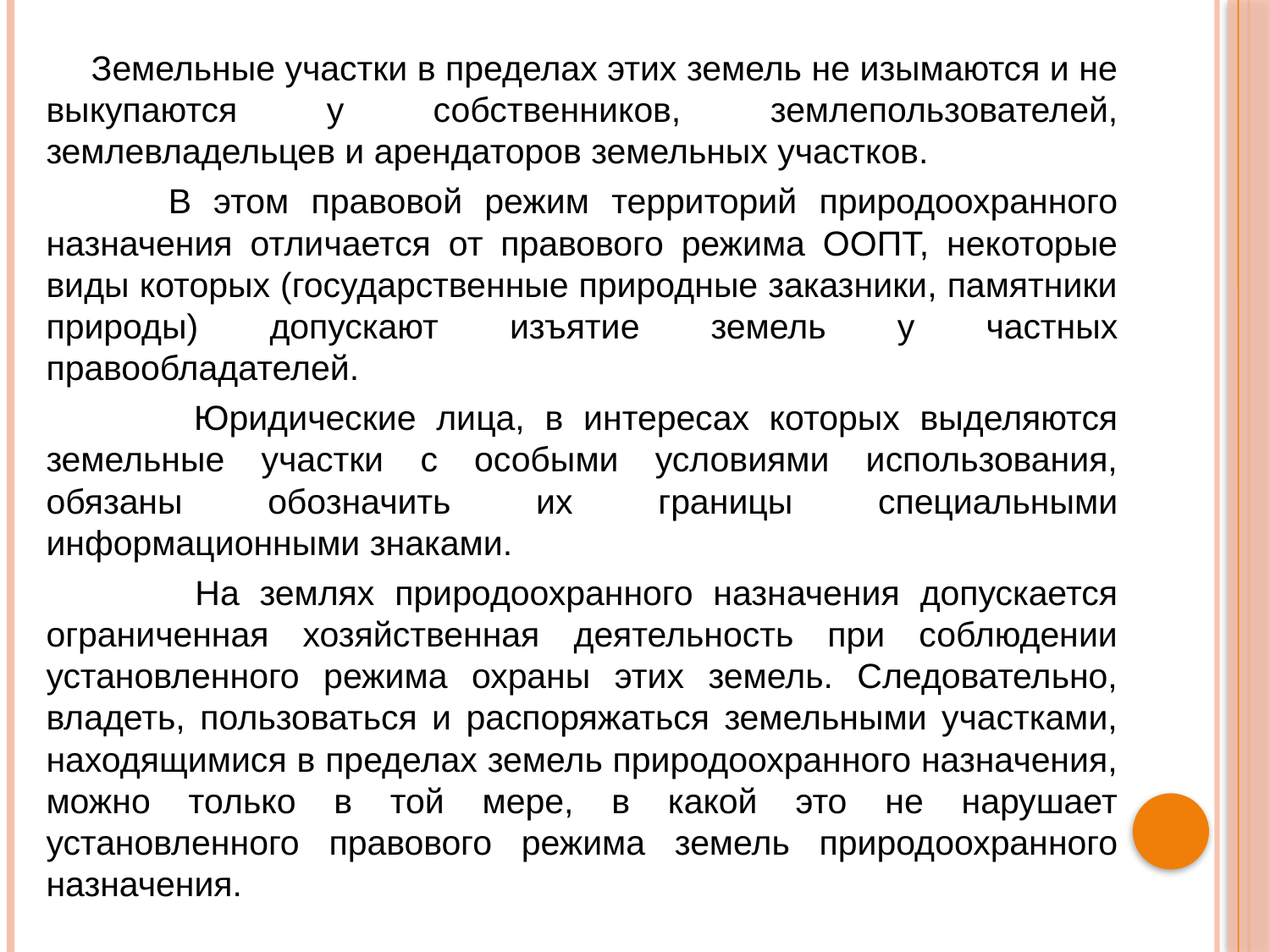

Земельные участки в пределах этих земель не изымаются и не выкупаются у собственников, землепользователей, землевладельцев и арендаторов земельных участков.
       В этом правовой режим территорий природоохранного назначения отличается от правового режима ООПТ, некоторые виды которых (государственные природные заказники, памятники природы) допускают изъятие земель у частных правообладателей.
         Юридические лица, в интересах которых выделяются земельные участки с особыми условиями использования, обязаны обозначить их границы специальными информационными знаками.
         На землях природоохранного назначения допускается ограниченная хозяйственная деятельность при соблюдении установленного режима охраны этих земель. Следовательно, владеть, пользоваться и распоряжаться земельными участками, находящимися в пределах земель природоохранного назначения, можно только в той мере, в какой это не нарушает установленного правового режима земель природоохранного назначения.